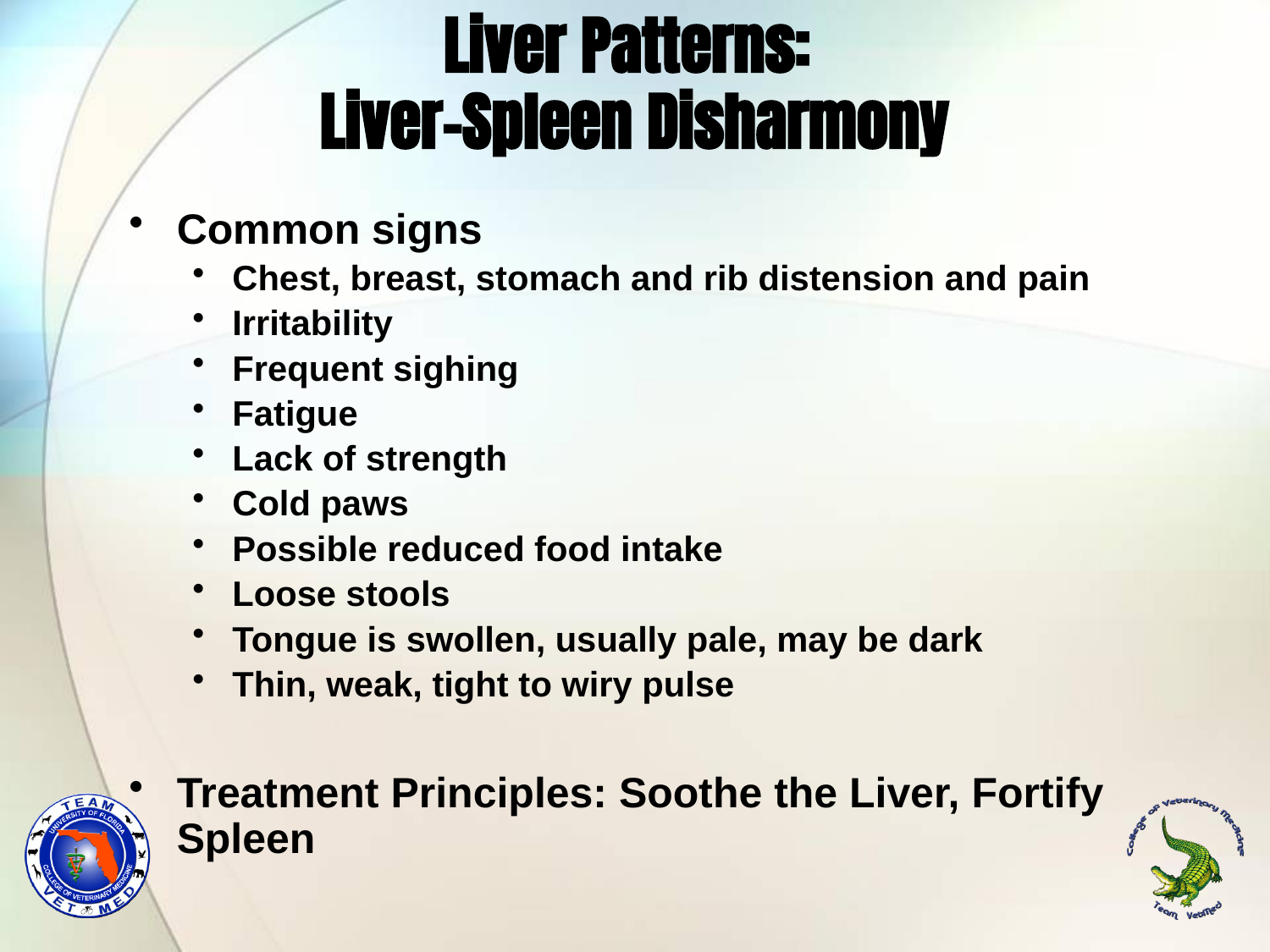

# Liver Patterns: Liver-Spleen Disharmony
Common signs
Chest, breast, stomach and rib distension and pain
Irritability
Frequent sighing
Fatigue
Lack of strength
Cold paws
Possible reduced food intake
Loose stools
Tongue is swollen, usually pale, may be dark
Thin, weak, tight to wiry pulse

Treatment Principles: Soothe the Liver, Fortify Spleen